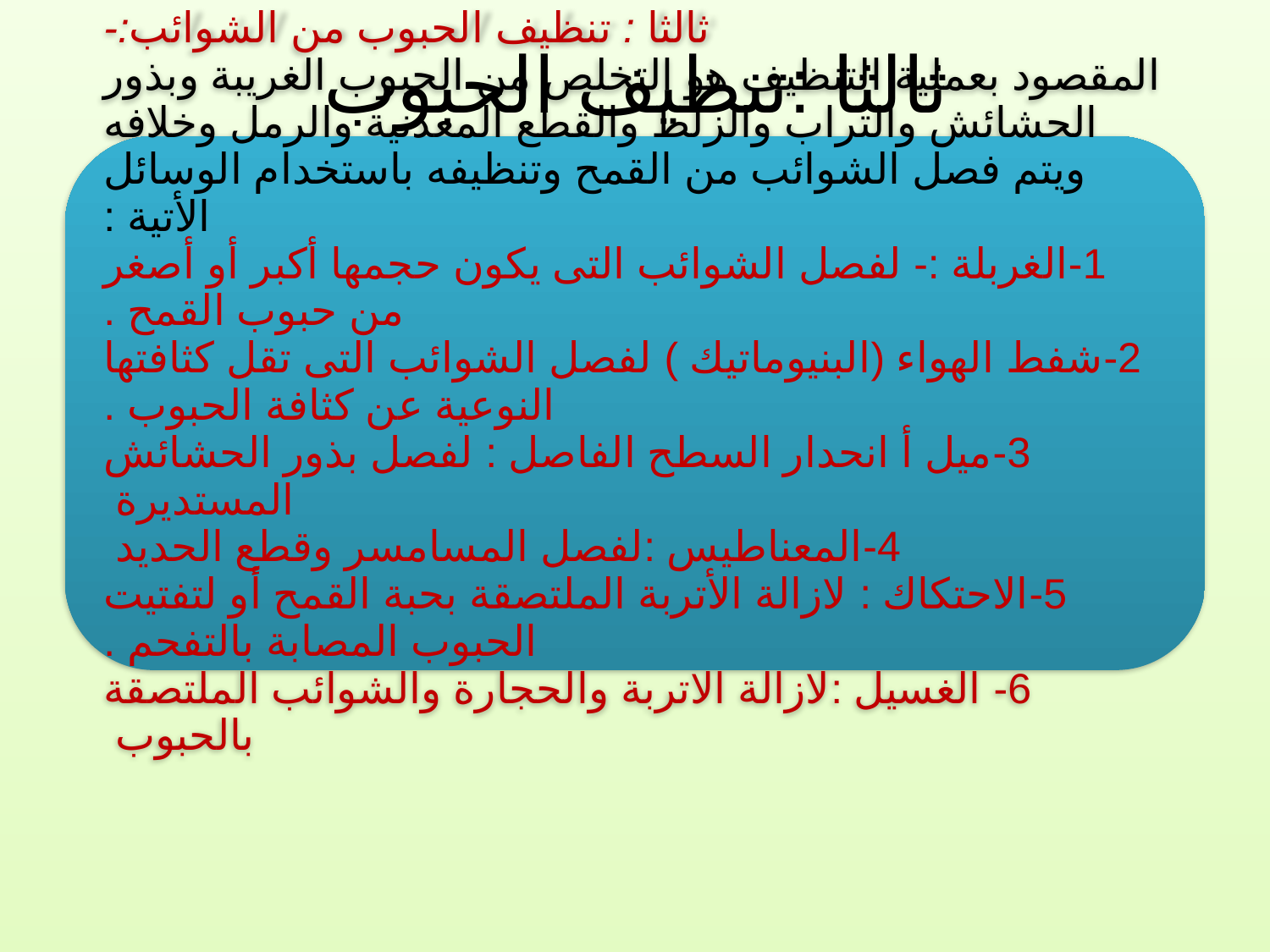

# ثالثا :تنظيف الحبوب
ثالثا : تنظيف الحبوب من الشوائب:-
1-الغربلة :- لفصل الشوائب التى يكون حجمها أكبر أو أصغر من حبوب القمح .
2-شفط الهواء (البنيوماتيك ) لفصل الشوائب التى تقل كثافتها النوعية عن كثافة الحبوب .
3-ميل أ انحدار السطح الفاصل : لفصل بذور الحشائش المستديرة
4-المعناطيس :لفصل المسامسر وقطع الحديد